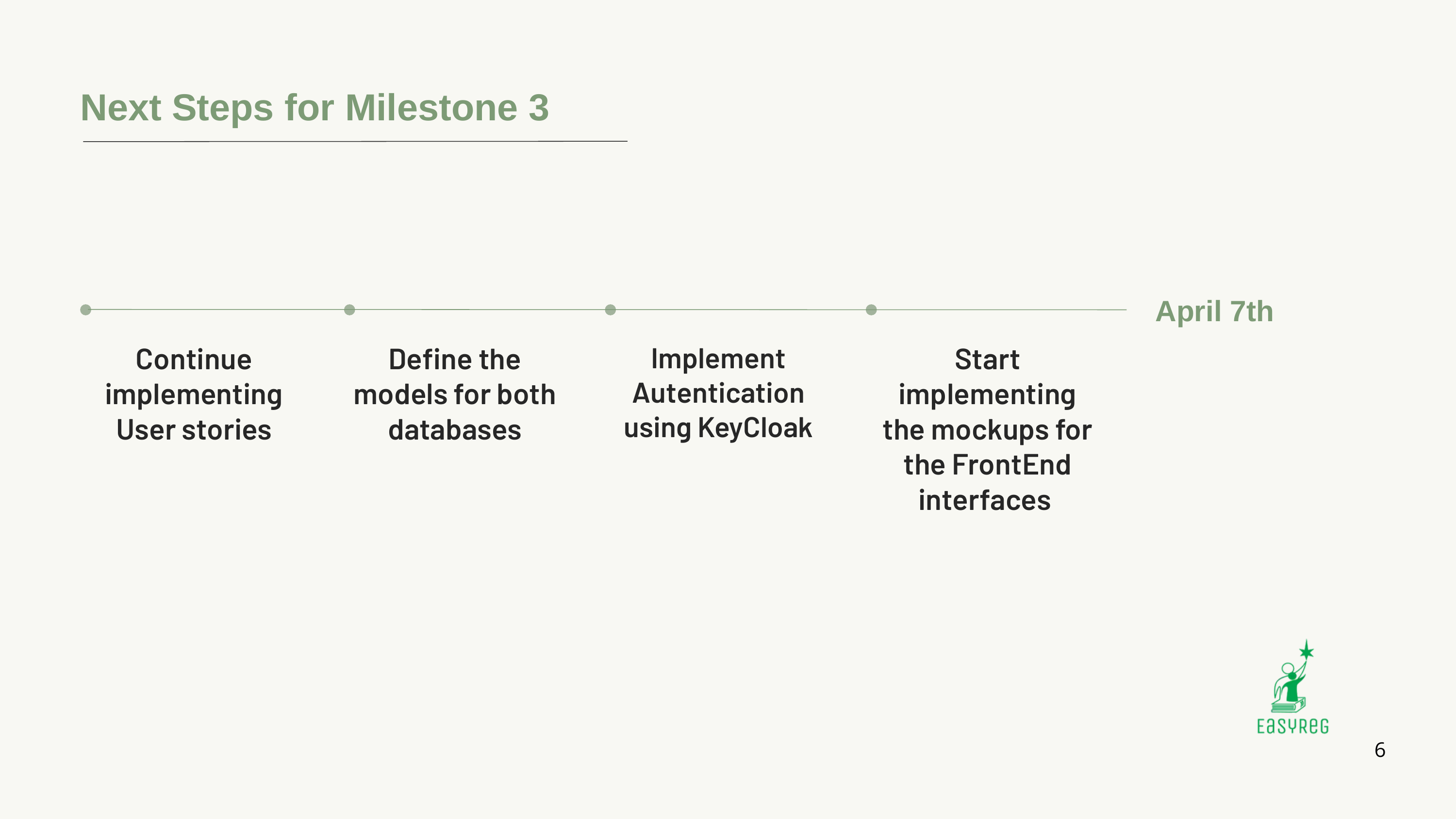

Next Steps for Milestone 3

April 7th

Continue implementing User stories
Define the models for both databases
Implement Autentication using KeyCloak
Start implementing the mockups for the FrontEnd interfaces

6